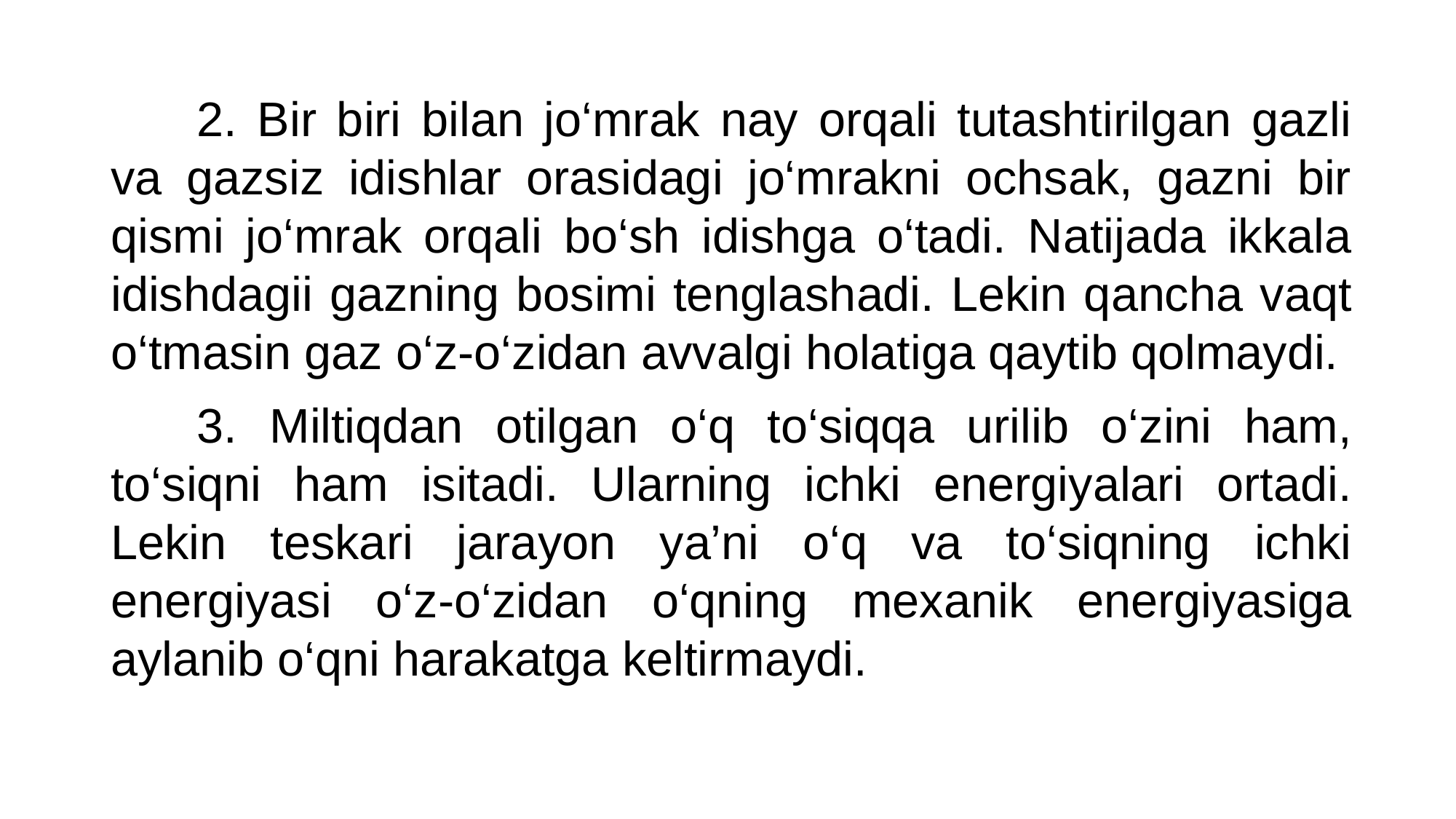

2. Bir biri bilan jo‘mrak nay orqali tutashtirilgan gazli va gazsiz idishlar orasidagi jo‘mrakni ochsak, gazni bir qismi jo‘mrak orqali bo‘sh idishga o‘tadi. Natijada ikkala idishdagii gazning bosimi tenglashadi. Lekin qancha vaqt o‘tmasin gaz o‘z-o‘zidan avvalgi holatiga qaytib qolmaydi.
3. Miltiqdan otilgan o‘q to‘siqqa urilib o‘zini ham, to‘siqni ham isitadi. Ularning ichki energiyalari ortadi. Lekin teskari jarayon ya’ni o‘q va to‘siqning ichki energiyasi o‘z-o‘zidan o‘qning mexanik energiyasiga aylanib o‘qni harakatga keltirmaydi.